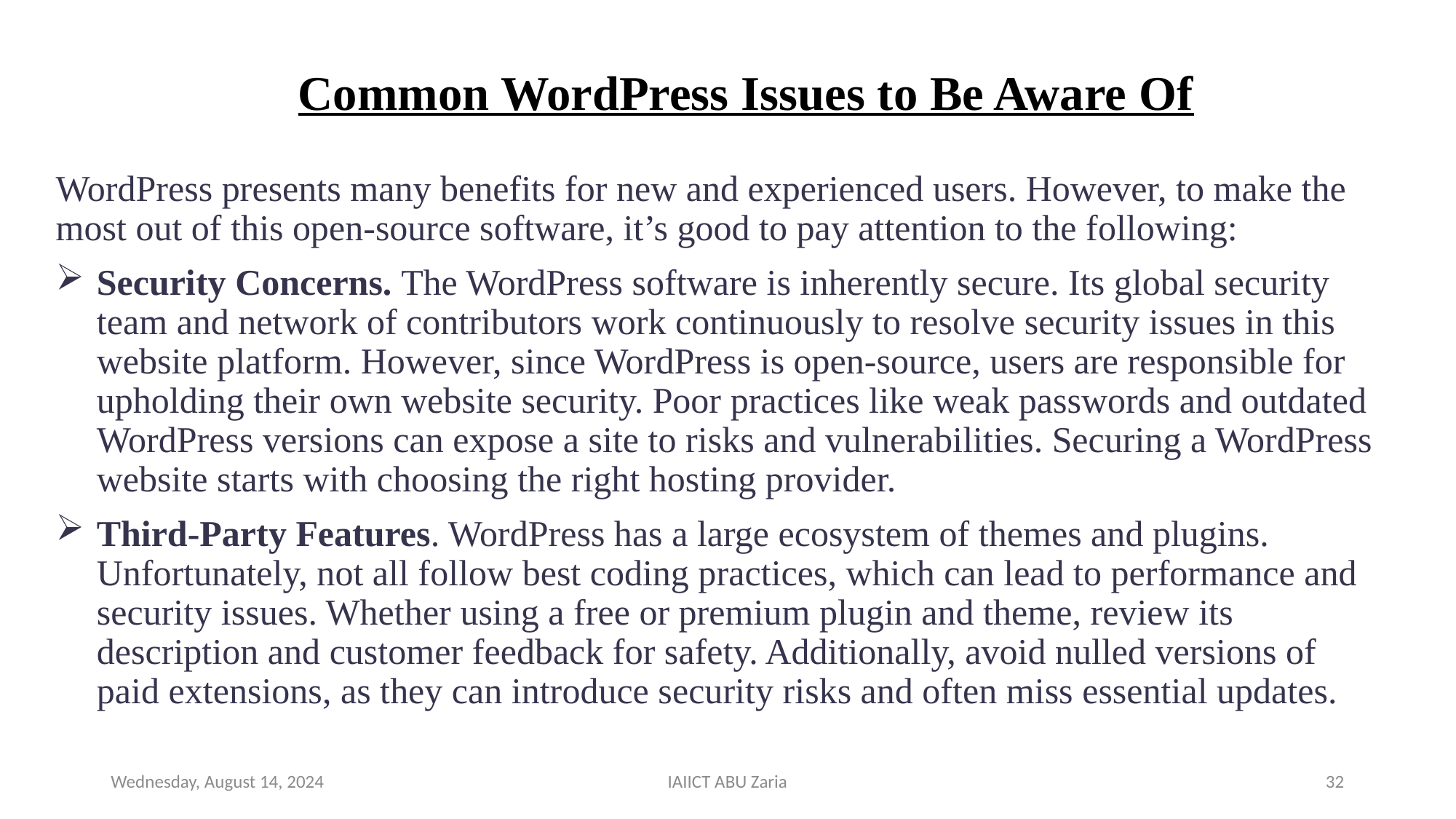

# Common WordPress Issues to Be Aware Of
WordPress presents many benefits for new and experienced users. However, to make the most out of this open-source software, it’s good to pay attention to the following:
Security Concerns. The WordPress software is inherently secure. Its global security team and network of contributors work continuously to resolve security issues in this website platform. However, since WordPress is open-source, users are responsible for upholding their own website security. Poor practices like weak passwords and outdated WordPress versions can expose a site to risks and vulnerabilities. Securing a WordPress website starts with choosing the right hosting provider.
Third-Party Features. WordPress has a large ecosystem of themes and plugins. Unfortunately, not all follow best coding practices, which can lead to performance and security issues. Whether using a free or premium plugin and theme, review its description and customer feedback for safety. Additionally, avoid nulled versions of paid extensions, as they can introduce security risks and often miss essential updates.
Wednesday, August 14, 2024
IAIICT ABU Zaria
32